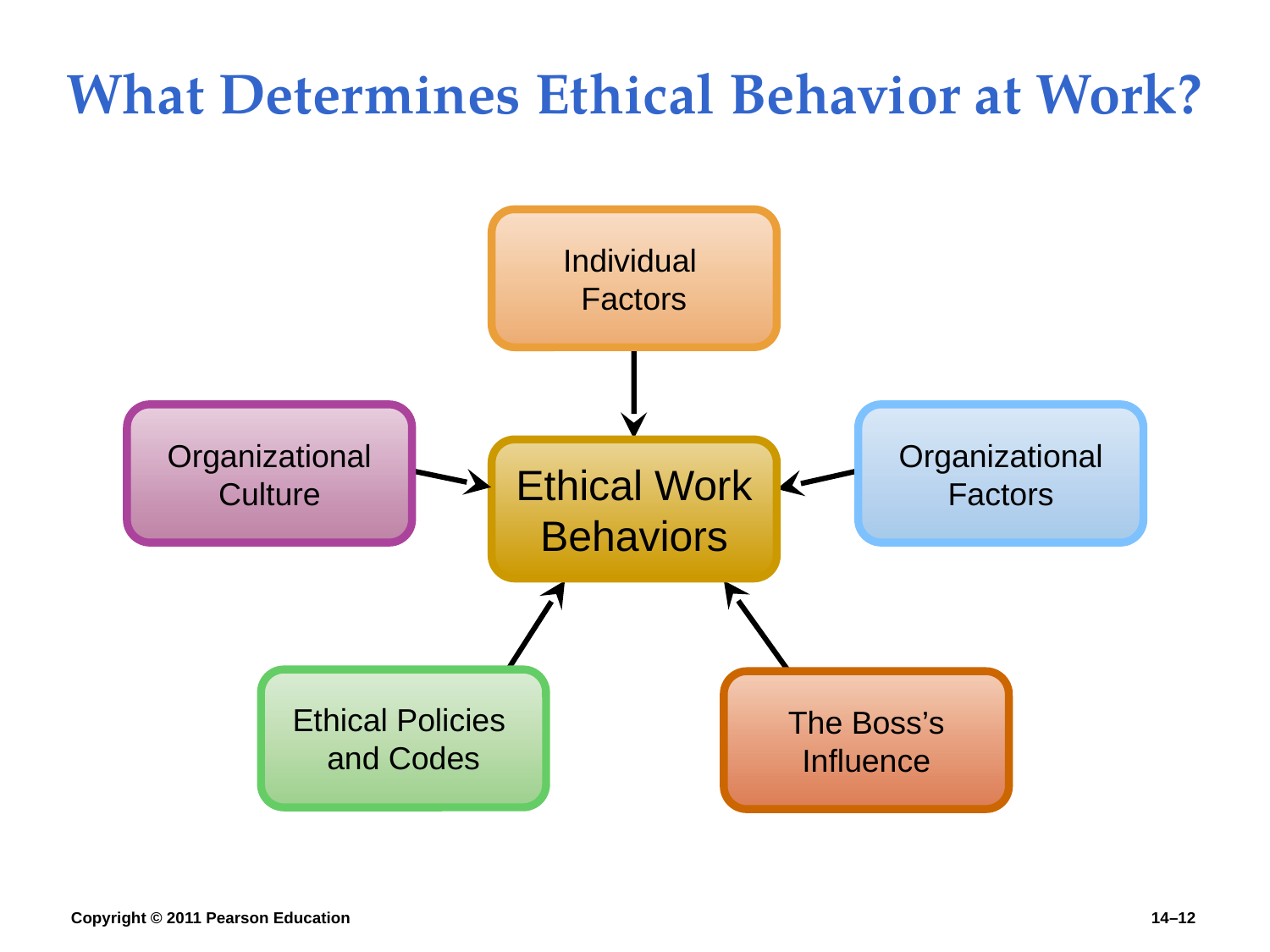

# What Determines Ethical Behavior at Work?
Individual
Factors

Organizational Culture
Organizational Factors
Ethical Work Behaviors

Ethical Policies
and Codes
The Boss’s Influence
Copyright © 2011 Pearson Education
14–12